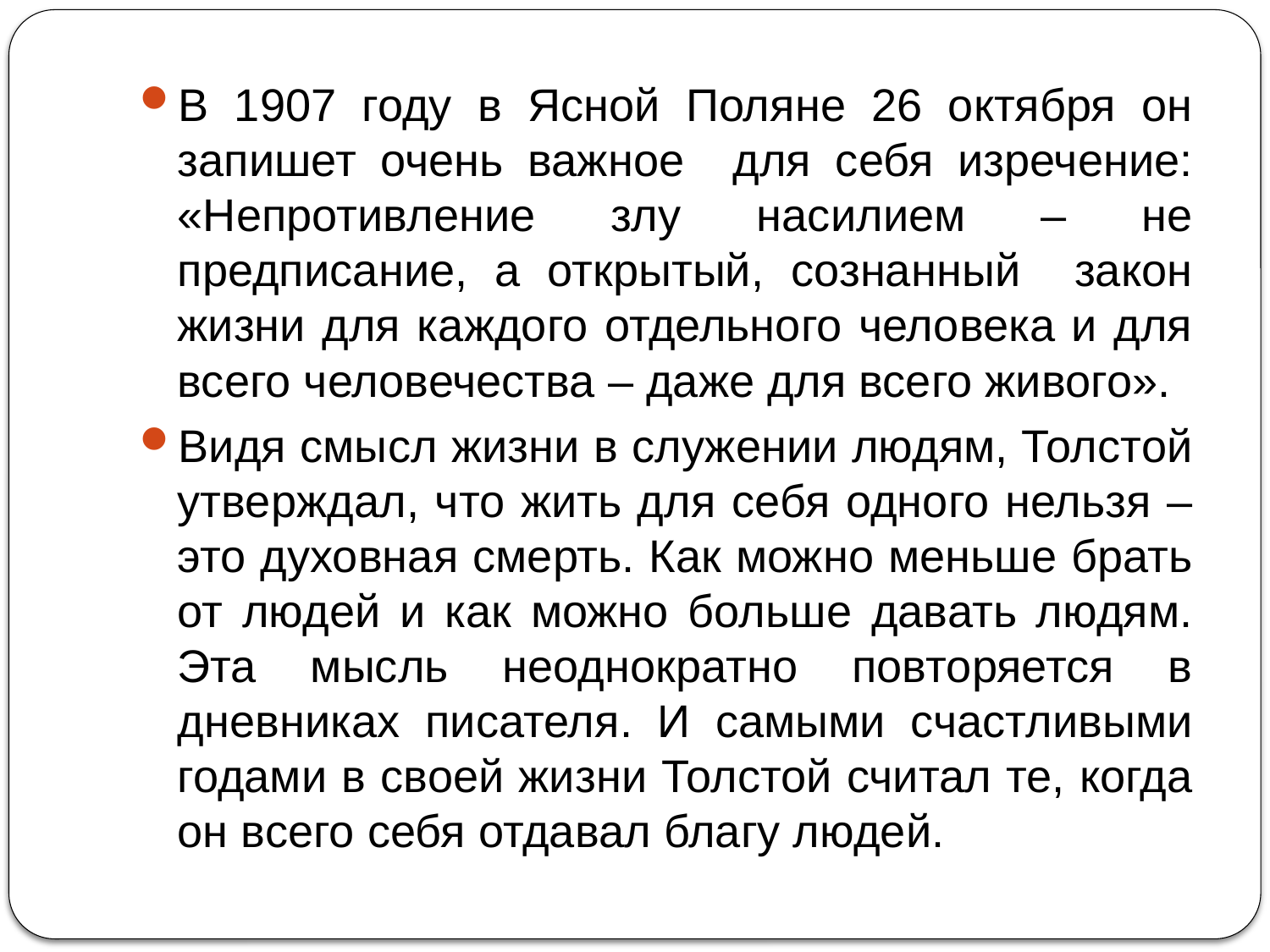

#
В 1907 году в Ясной Поляне 26 октября он запишет очень важное  для себя изречение: «Непротивление злу насилием – не предписание, а открытый, сознанный  закон жизни для каждого отдельного человека и для всего человечества – даже для всего живого».
Видя смысл жизни в служении людям, Толстой утверждал, что жить для себя одного нельзя – это духовная смерть. Как можно меньше брать от людей и как можно больше давать людям. Эта мысль неоднократно повторяется в дневниках писателя. И самыми счастливыми годами в своей жизни Толстой считал те, когда он всего себя отдавал благу людей.